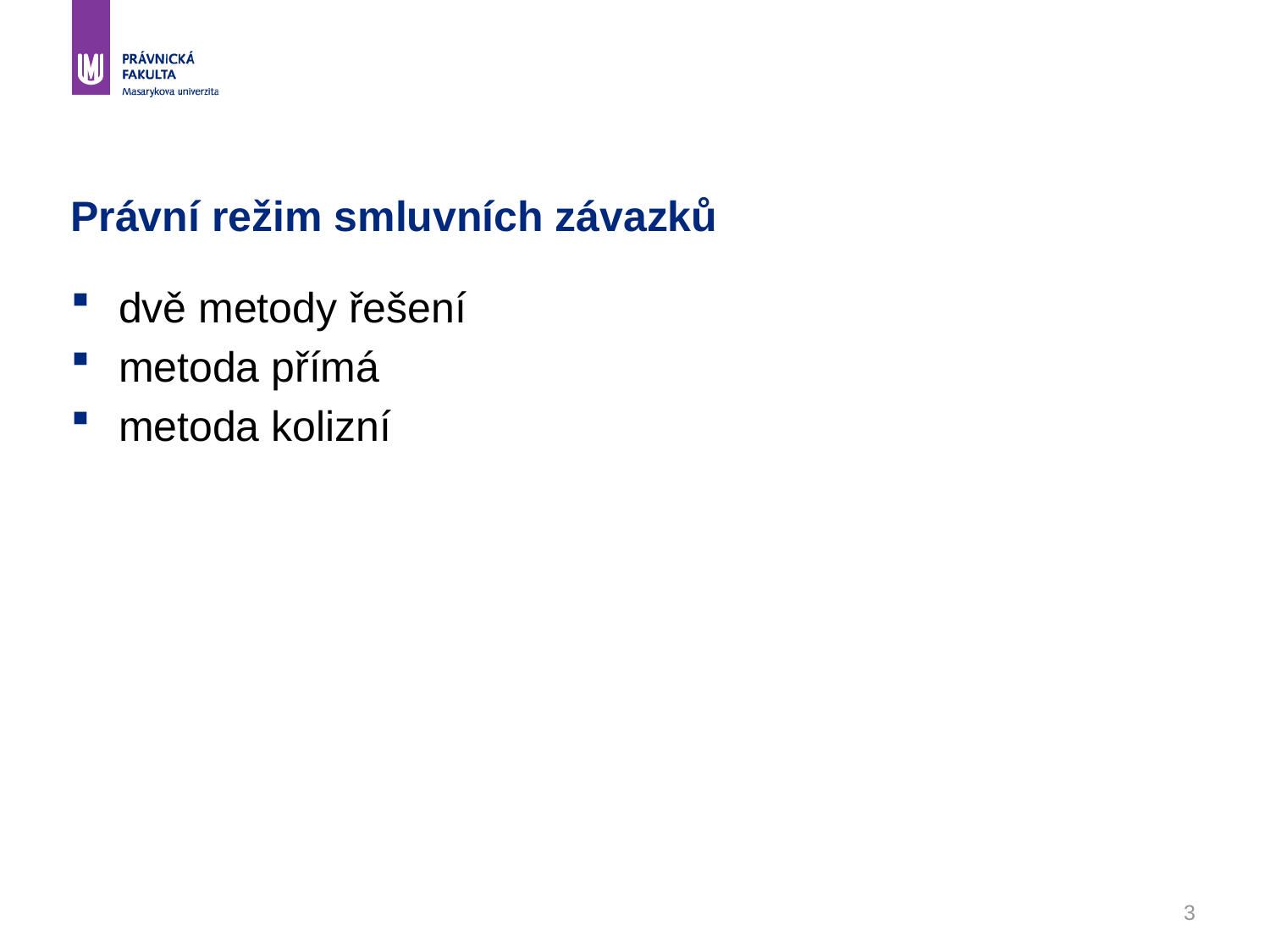

# Právní režim smluvních závazků
dvě metody řešení
metoda přímá
metoda kolizní
3